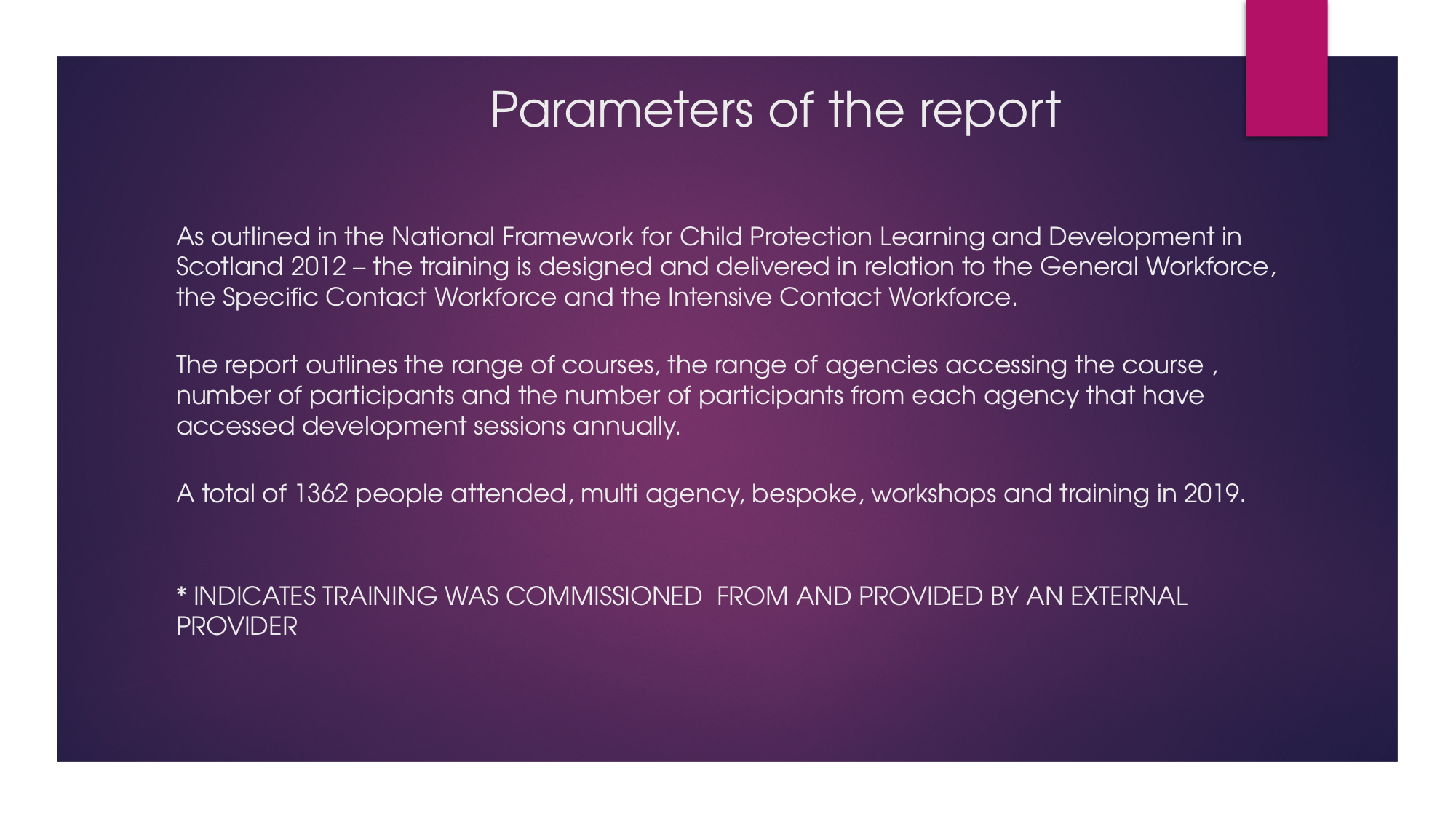

# Parameters of the report

As outlined in the National Framework for Child Protection Learning and Development in Scotland 2012 – the training is designed and delivered in relation to the General Workforce, the Specific Contact Workforce and the Intensive Contact Workforce.

The report outlines the range of courses, the range of agencies accessing the course , number of participants and the number of participants from each agency that have accessed development sessions annually.

A total of 1362 people attended, multi agency, bespoke, workshops and training in 2019.

* Indicates training was commissioned  from and provided by an external provider